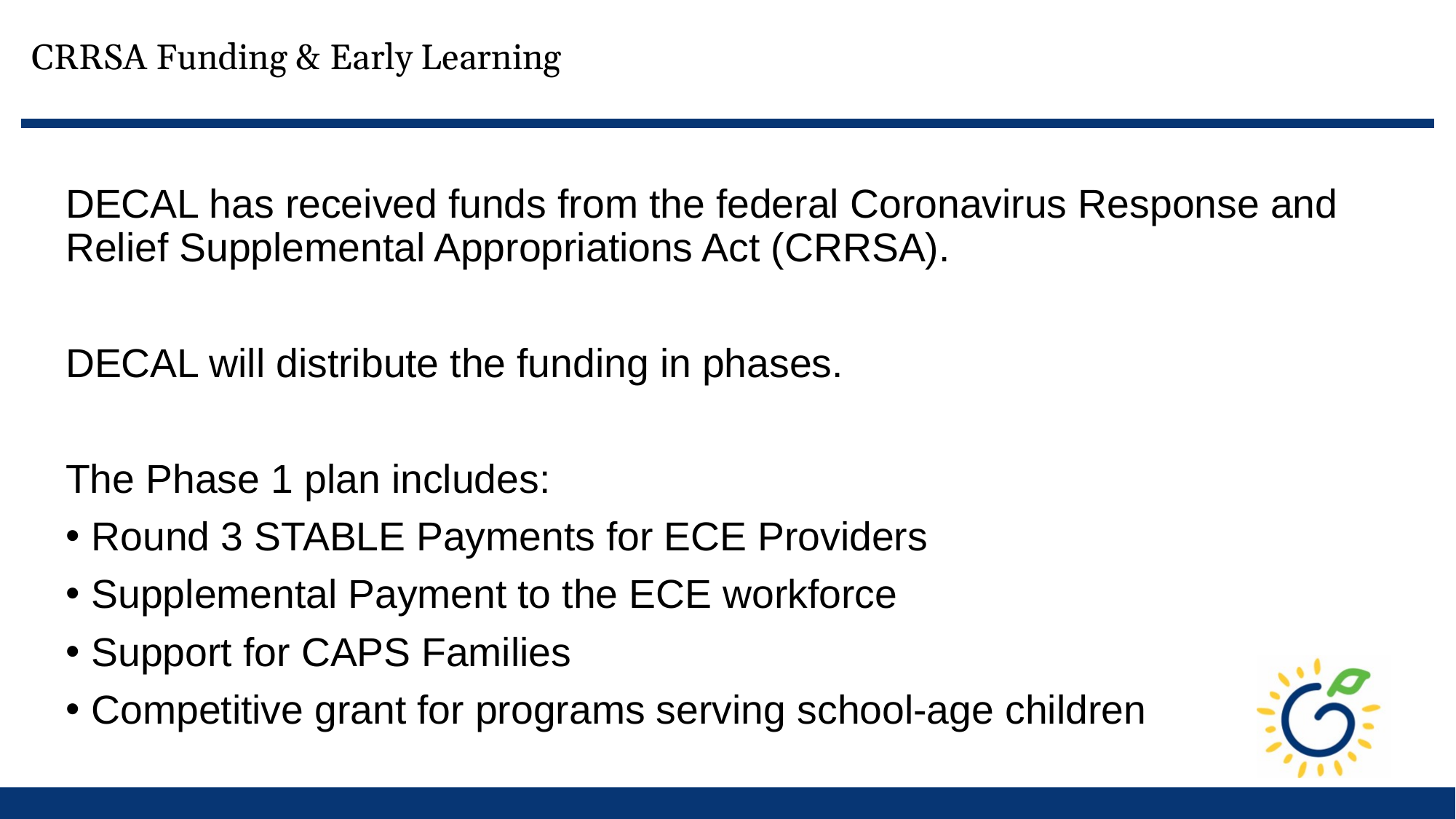

# CRRSA Funding & Early Learning
DECAL has received funds from the federal Coronavirus Response and Relief Supplemental Appropriations Act (CRRSA). ﻿

DECAL will distribute the funding in phases.

The Phase 1 plan includes:
Round 3 STABLE Payments for ECE Providers
Supplemental Payment to the ECE workforce
Support for CAPS Families
Competitive grant for programs serving school-age children